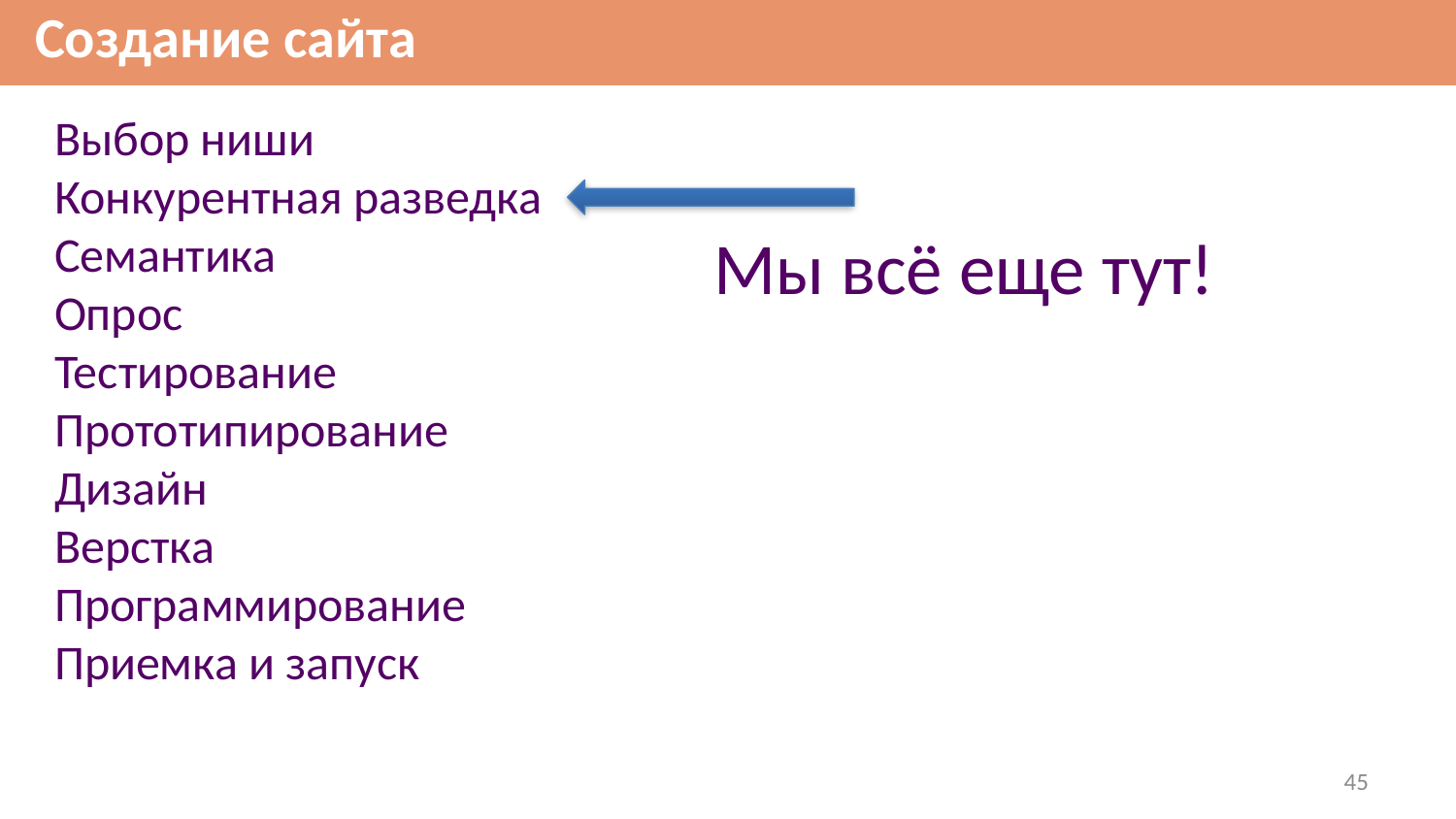

Создание сайта
Выбор ниши
Конкурентная разведка
Семантика
Опрос
Тестирование
Прототипирование
Дизайн
Верстка
Программирование
Приемка и запуск

Мы всё еще тут!
45